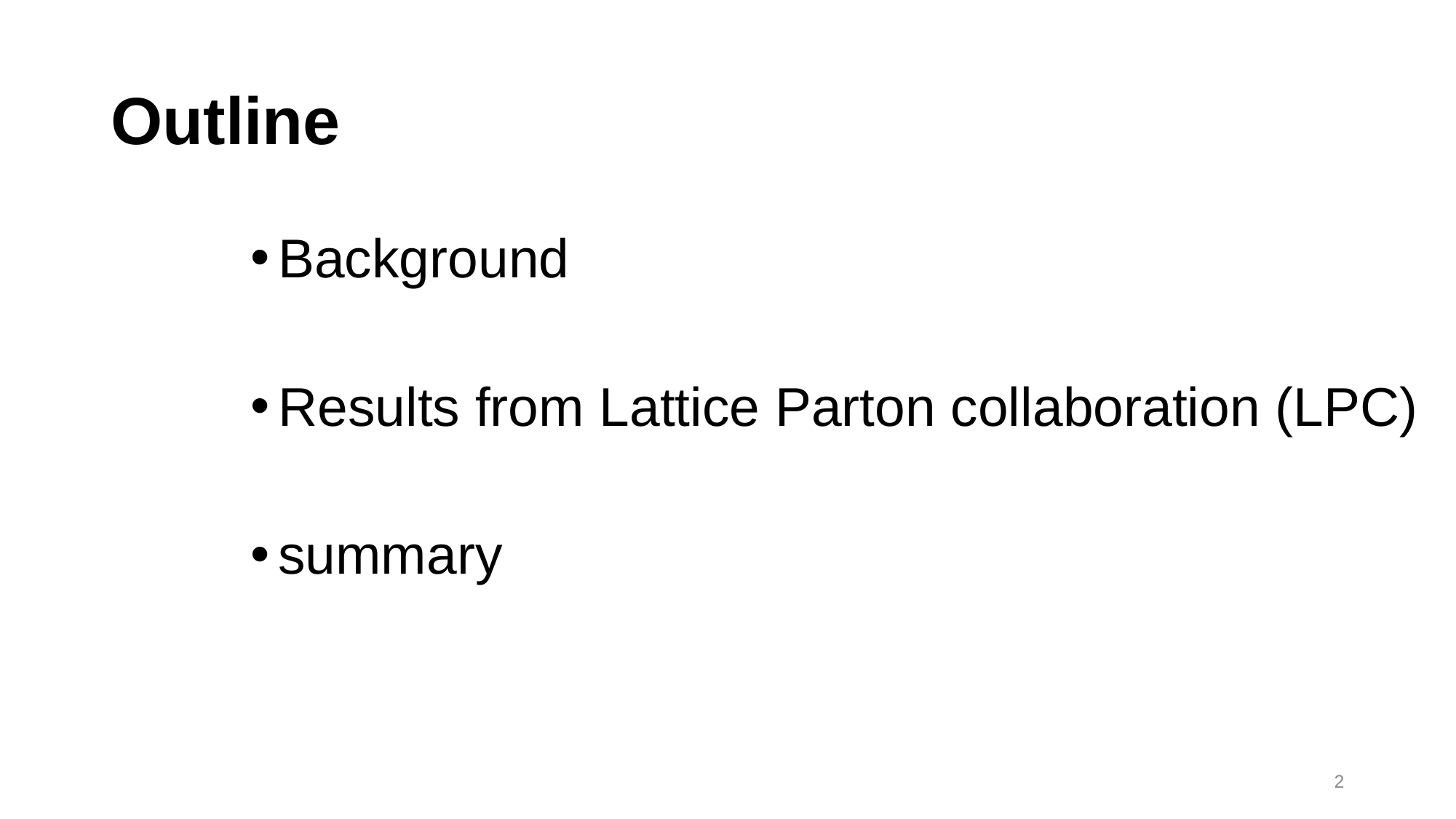

# Outline
Background

Results from Lattice Parton collaboration (LPC)

summary
2